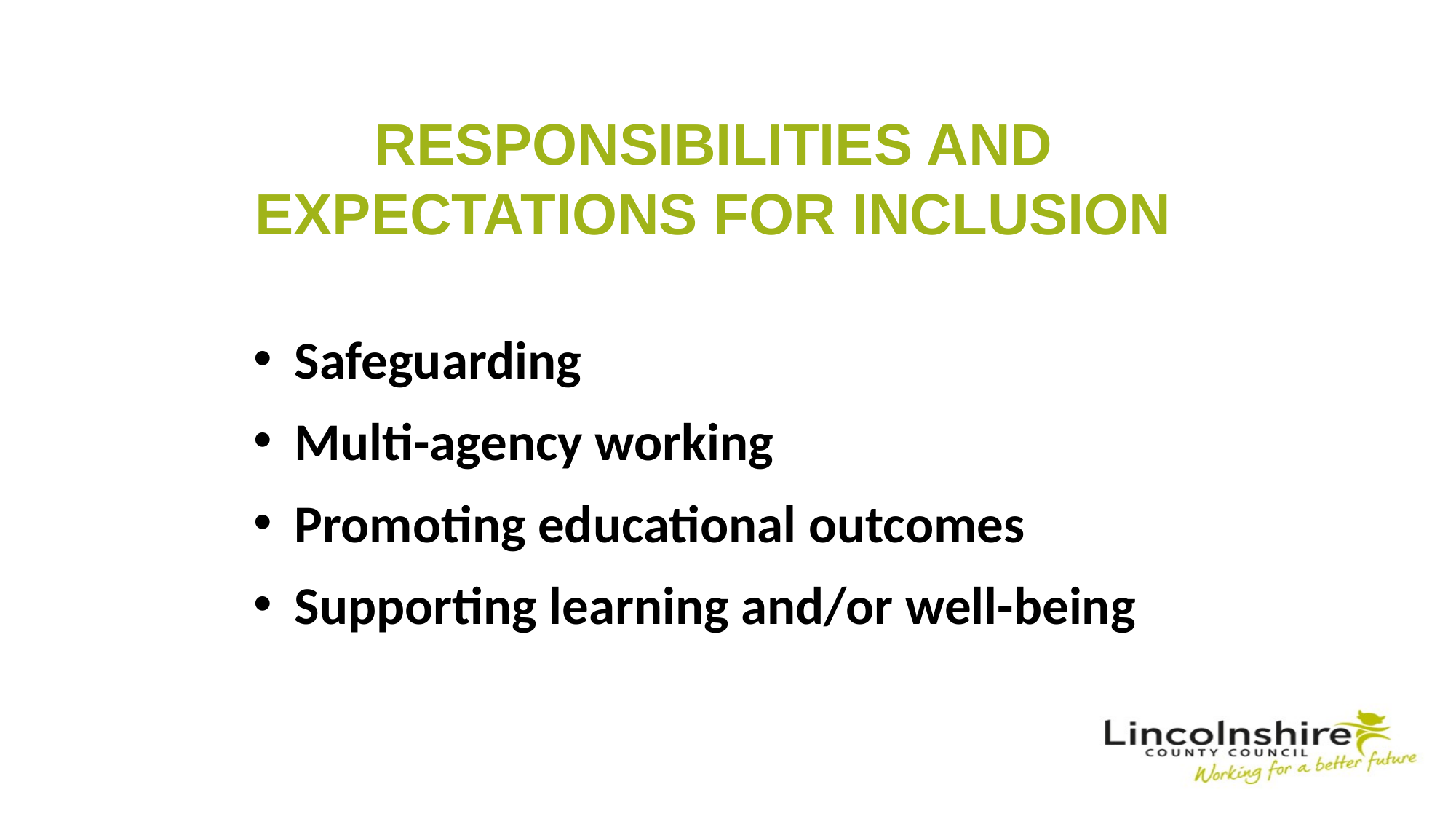

# Responsibilities and expectations for inclusion
Safeguarding
Multi-agency working
Promoting educational outcomes
Supporting learning and/or well-being